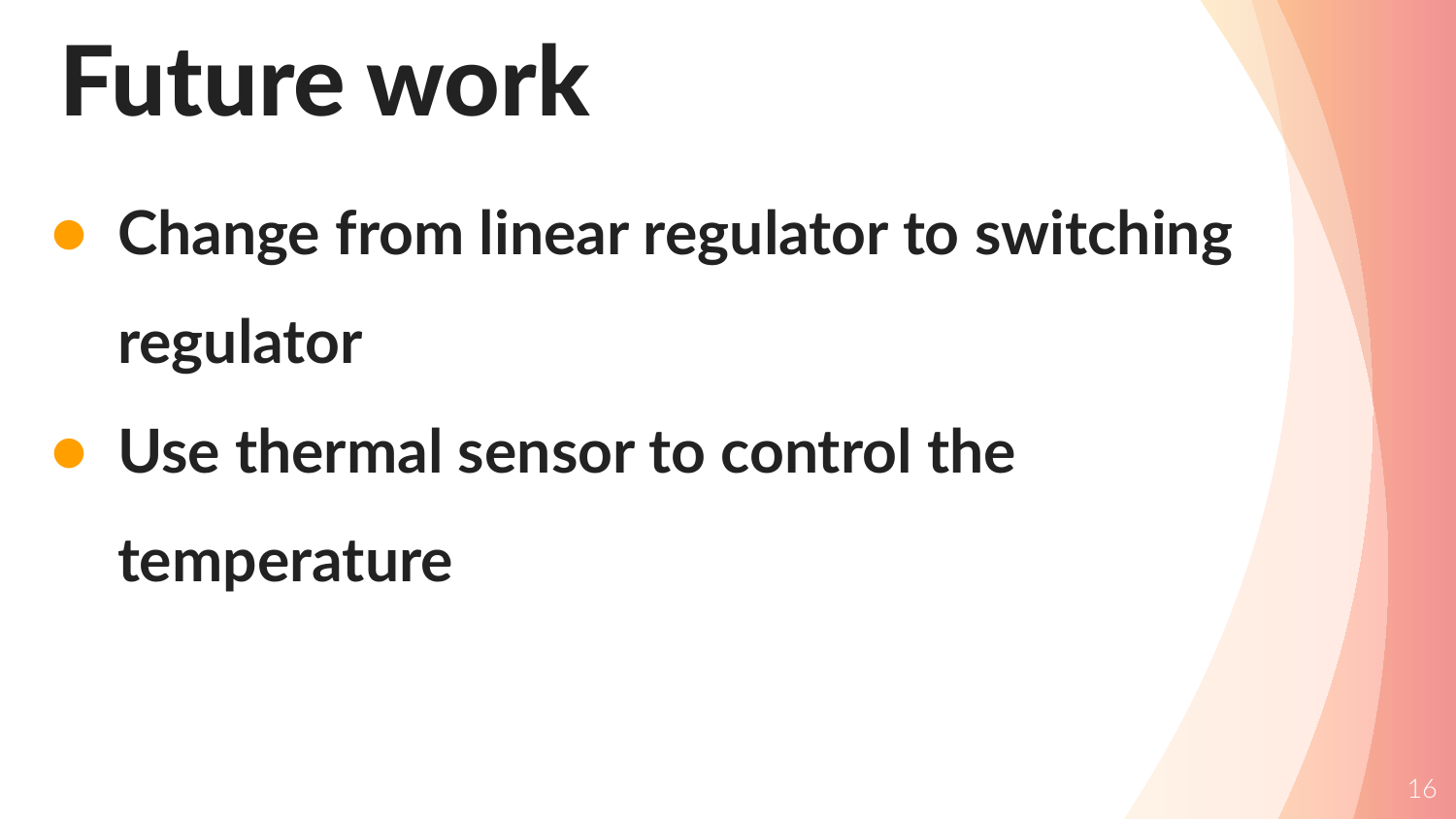

# Future work
Change from linear regulator to switching regulator
Use thermal sensor to control the temperature

16